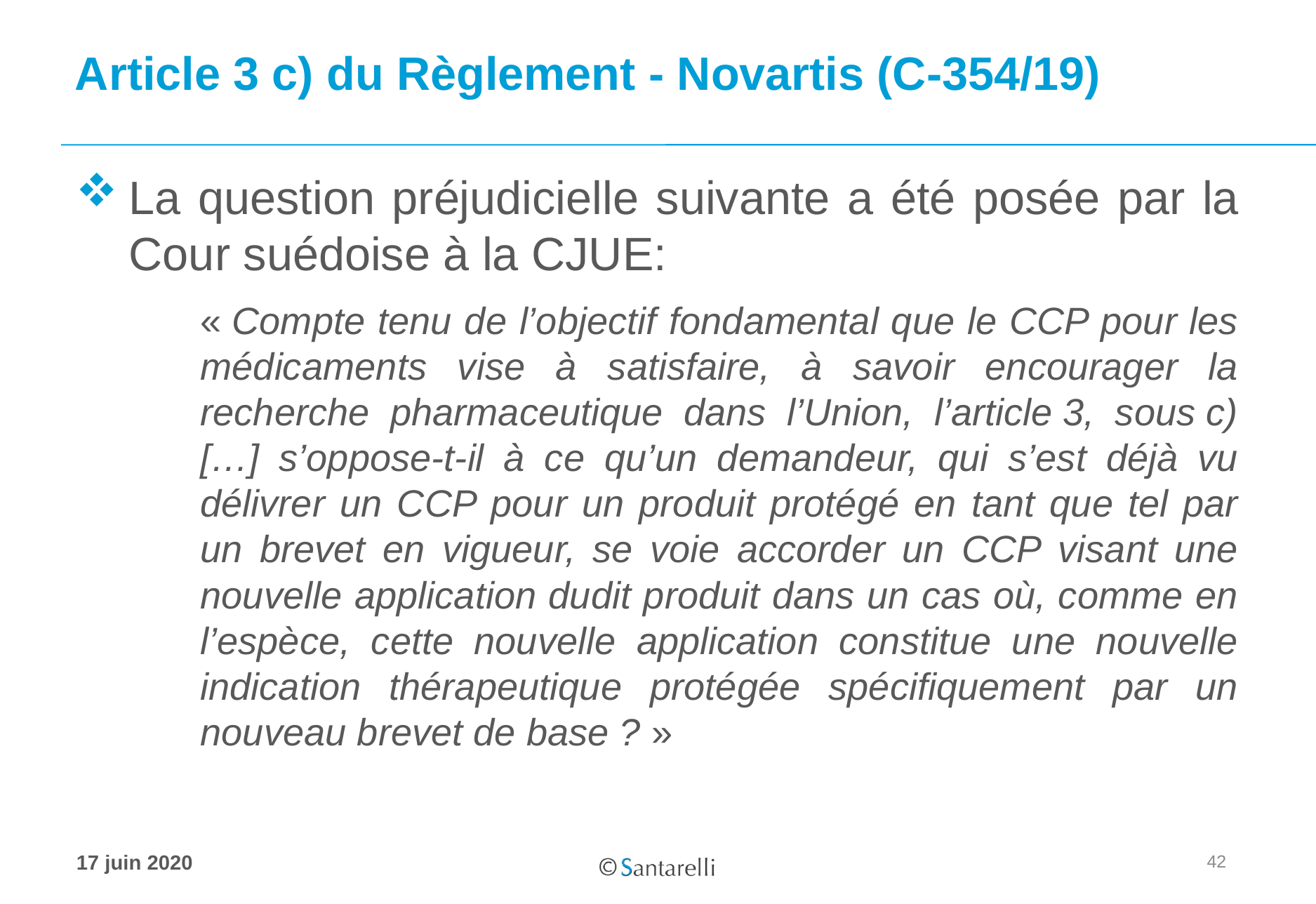

# Article 3 c) du Règlement - Novartis (C-354/19)
La question préjudicielle suivante a été posée par la Cour suédoise à la CJUE:
« Compte tenu de l’objectif fondamental que le CCP pour les médicaments vise à satisfaire, à savoir encourager la recherche pharmaceutique dans l’Union, l’article 3, sous c) […] s’oppose-t-il à ce qu’un demandeur, qui s’est déjà vu délivrer un CCP pour un produit protégé en tant que tel par un brevet en vigueur, se voie accorder un CCP visant une nouvelle application dudit produit dans un cas où, comme en l’espèce, cette nouvelle application constitue une nouvelle indication thérapeutique protégée spécifiquement par un nouveau brevet de base ? »

42
17 juin 2020